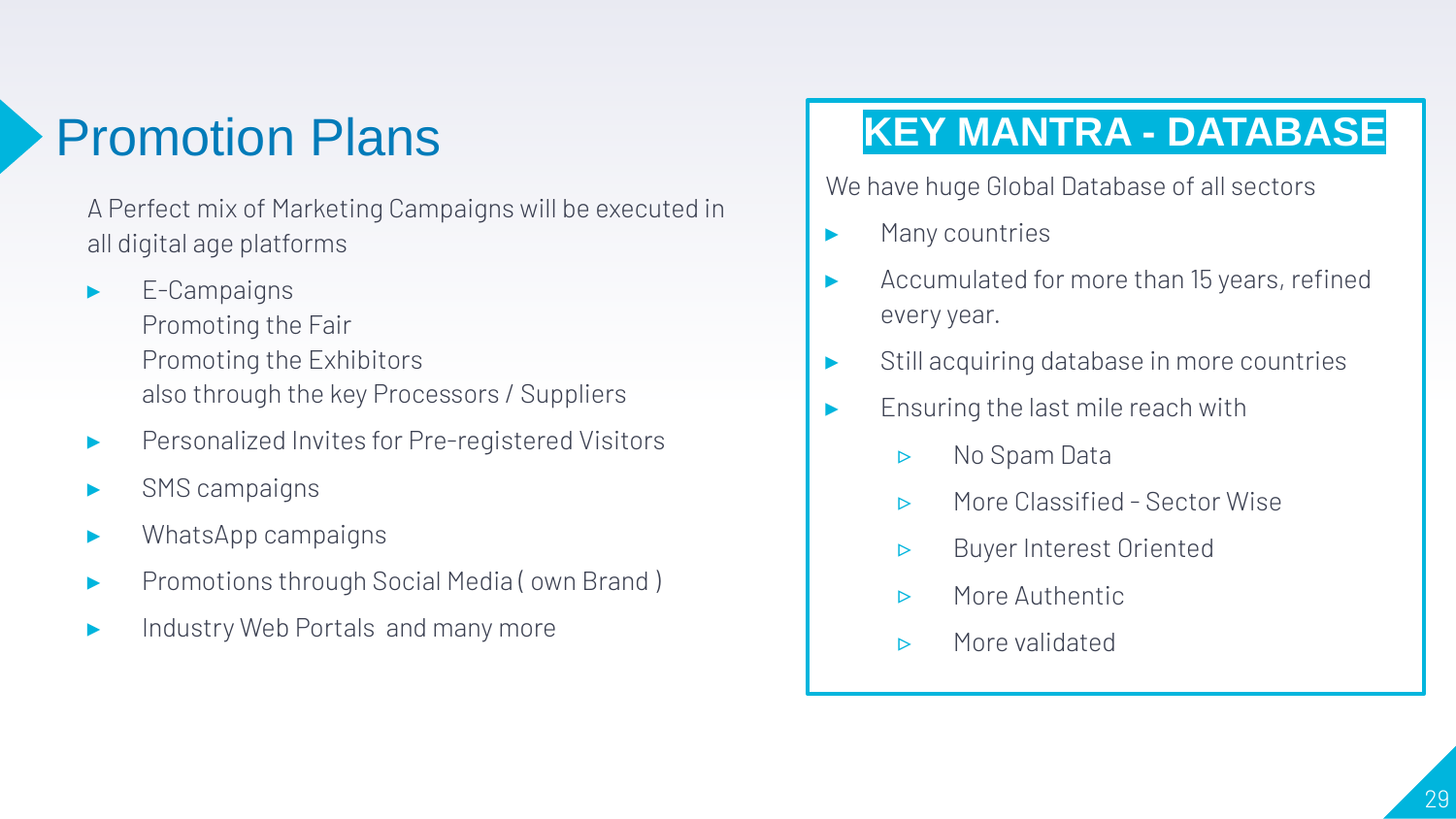

KEY MANTRA - DATABASE
We have huge Global Database of all sectors
Many countries
Accumulated for more than 15 years, refined every year.
Still acquiring database in more countries
Ensuring the last mile reach with
No Spam Data
More Classified - Sector Wise
Buyer Interest Oriented
More Authentic
More validated

Promotion Plans
A Perfect mix of Marketing Campaigns will be executed in all digital age platforms
E-Campaigns
Promoting the Fair
Promoting the Exhibitors
also through the key Processors / Suppliers
Personalized Invites for Pre-registered Visitors
SMS campaigns
WhatsApp campaigns
Promotions through Social Media ( own Brand )
Industry Web Portals  and many more
29